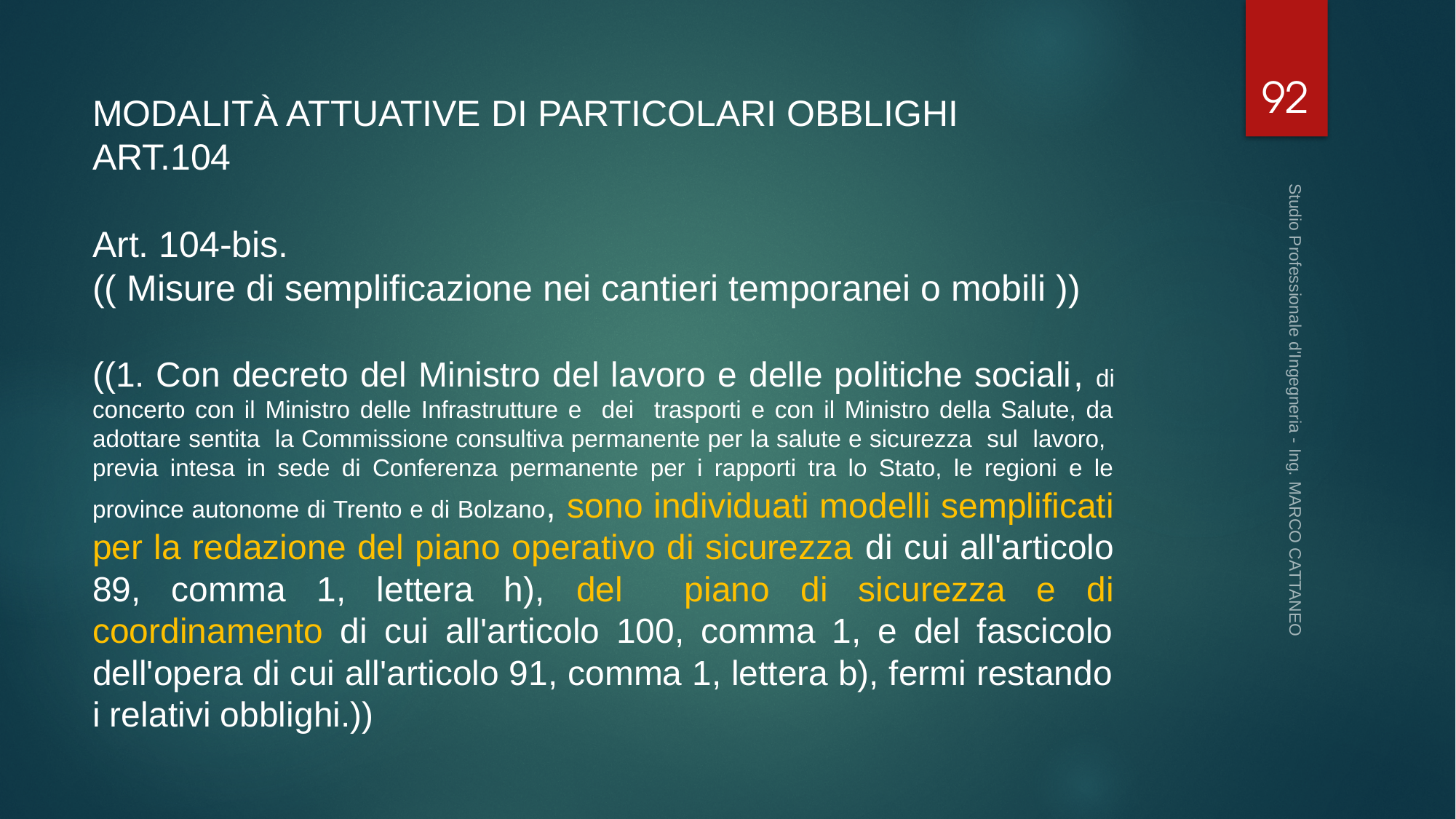

92
MODALITÀ ATTUATIVE DI PARTICOLARI OBBLIGHI
ART.104

Art. 104-bis.
(( Misure di semplificazione nei cantieri temporanei o mobili ))

((1. Con decreto del Ministro del lavoro e delle politiche sociali, di concerto con il Ministro delle Infrastrutture e  dei  trasporti e con il Ministro della Salute, da adottare sentita  la Commissione consultiva permanente per la salute e sicurezza  sul  lavoro,  previa intesa in sede di Conferenza permanente per i rapporti tra lo Stato, le regioni e le province autonome di Trento e di Bolzano, sono individuati modelli semplificati per la redazione del piano operativo di sicurezza di cui all'articolo 89, comma 1, lettera h), del  piano di sicurezza e di coordinamento di cui all'articolo 100, comma 1, e del fascicolo dell'opera di cui all'articolo 91, comma 1, lettera b), fermi restando i relativi obblighi.))
Studio Professionale d'Ingegneria - Ing. MARCO CATTANEO